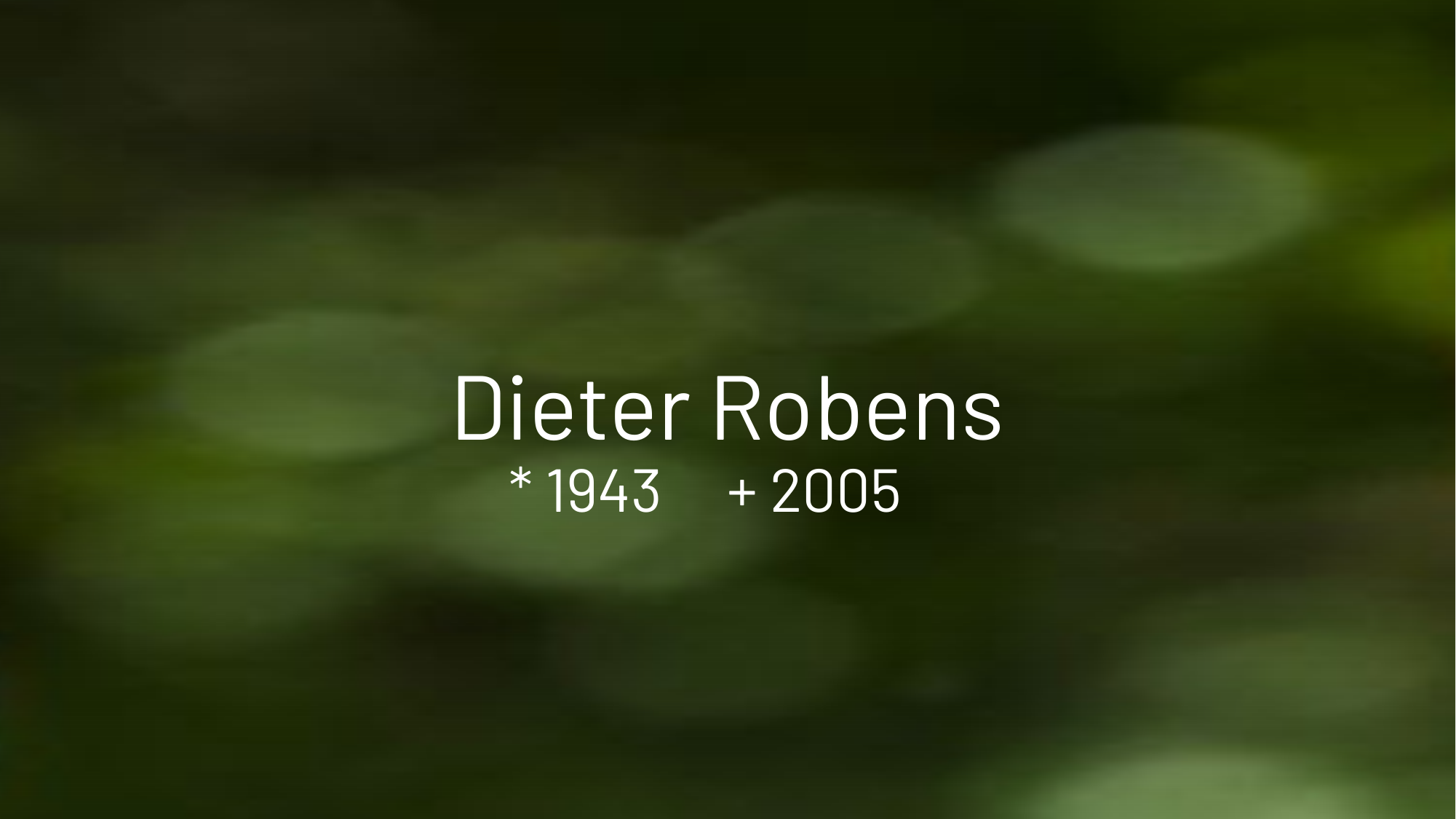

# Dieter Robens * 1943 	+ 2005